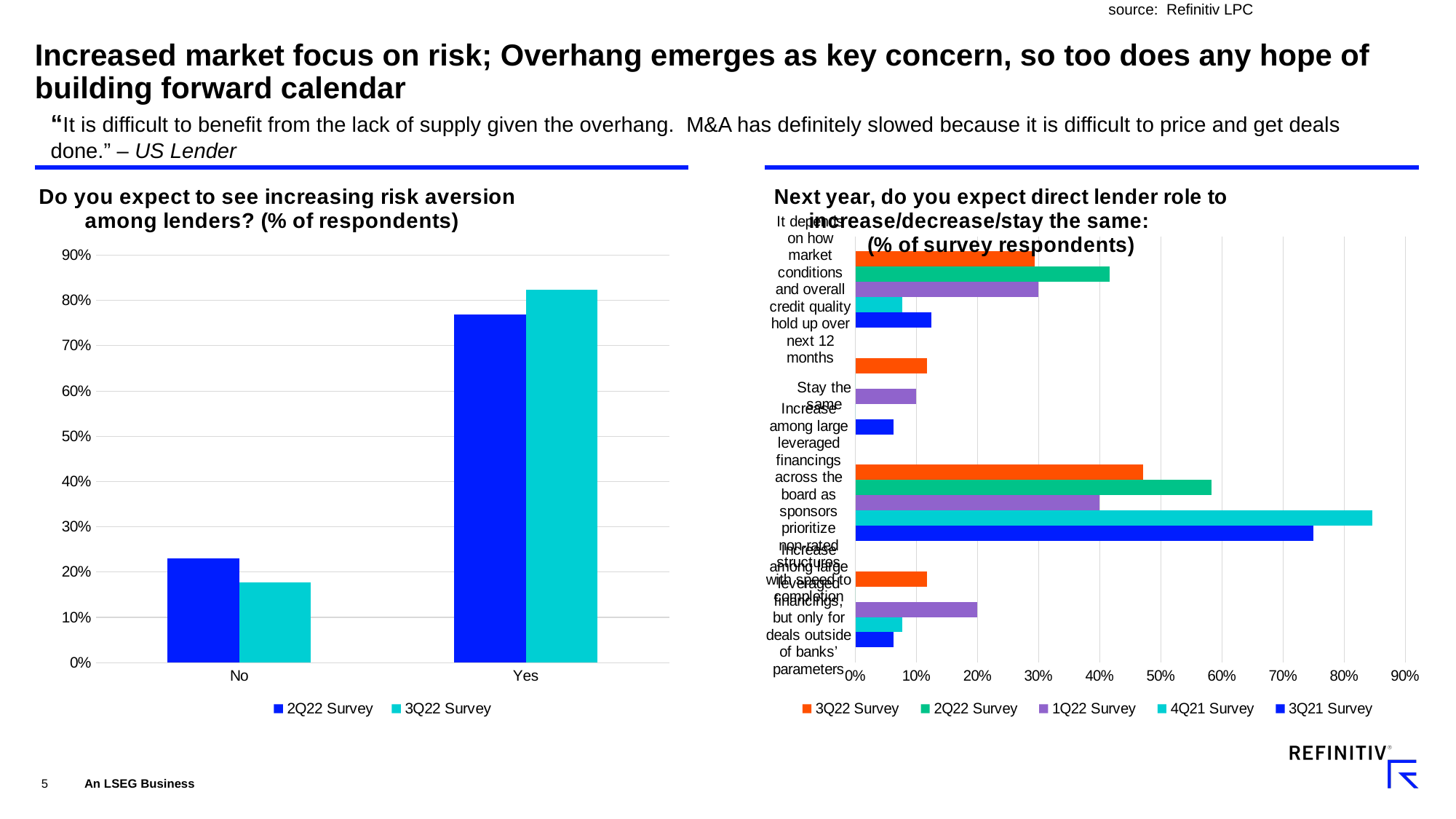

source:  Refinitiv LPC
# Increased market focus on risk; Overhang emerges as key concern, so too does any hope of building forward calendar
“It is difficult to benefit from the lack of supply given the overhang.  M&A has definitely slowed because it is difficult to price and get deals done.” – US Lender

### Chart: Do you expect to see increasing risk aversion among lenders? (% of respondents)

| Category | 2Q22 Survey | 3Q22 Survey |
|---|---|---|
| No | 0.23076923076923078 | 0.17647058823529413 |
| Yes | 0.7692307692307693 | 0.8235294117647058 |

### Chart: Next year, do you expect direct lender role to increase/decrease/stay the same:
(% of survey respondents)

| Category | 3Q21 Survey | 4Q21 Survey | 1Q22 Survey | 2Q22 Survey | 3Q22 Survey |
|---|---|---|---|---|---|
| Increase among large leveraged financings, but only for deals outside of banks’ parameters | 0.0625 | 0.07692307692307693 | 0.2 | 0.0 | 0.11764705882352941 |
| Increase among large leveraged financings across the board as sponsors prioritize non-rated structures with speed to completion | 0.75 | 0.8461538461538461 | 0.4 | 0.5833333333333334 | 0.47058823529411764 |
| Stay the same | 0.0625 | 0.0 | 0.1 | 0.0 | 0.11764705882352941 |
| It depends on how market conditions and overall credit quality hold up over next 12 months | 0.125 | 0.07692307692307693 | 0.3 | 0.4166666666666667 | 0.29411764705882354 |